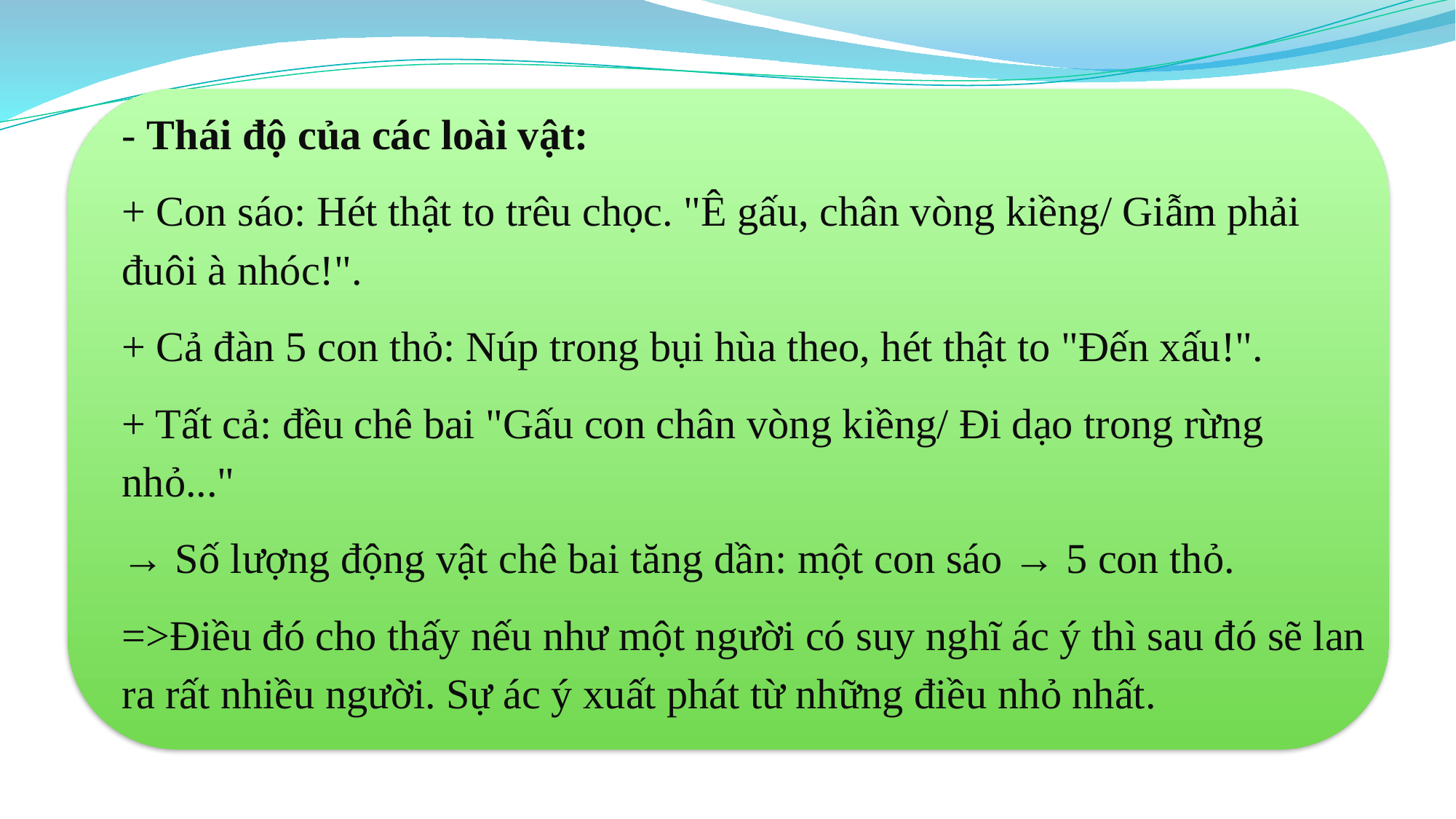

- Thái độ của các loài vật:
+ Con sáo: Hét thật to trêu chọc. "Ê gấu, chân vòng kiềng/ Giẫm phải đuôi à nhóc!".
+ Cả đàn 5 con thỏ: Núp trong bụi hùa theo, hét thật to "Đến xấu!".
+ Tất cả: đều chê bai "Gấu con chân vòng kiềng/ Đi dạo trong rừng nhỏ..."
→ Số lượng động vật chê bai tăng dần: một con sáo → 5 con thỏ.
=>Điều đó cho thấy nếu như một người có suy nghĩ ác ý thì sau đó sẽ lan ra rất nhiều người. Sự ác ý xuất phát từ những điều nhỏ nhất.